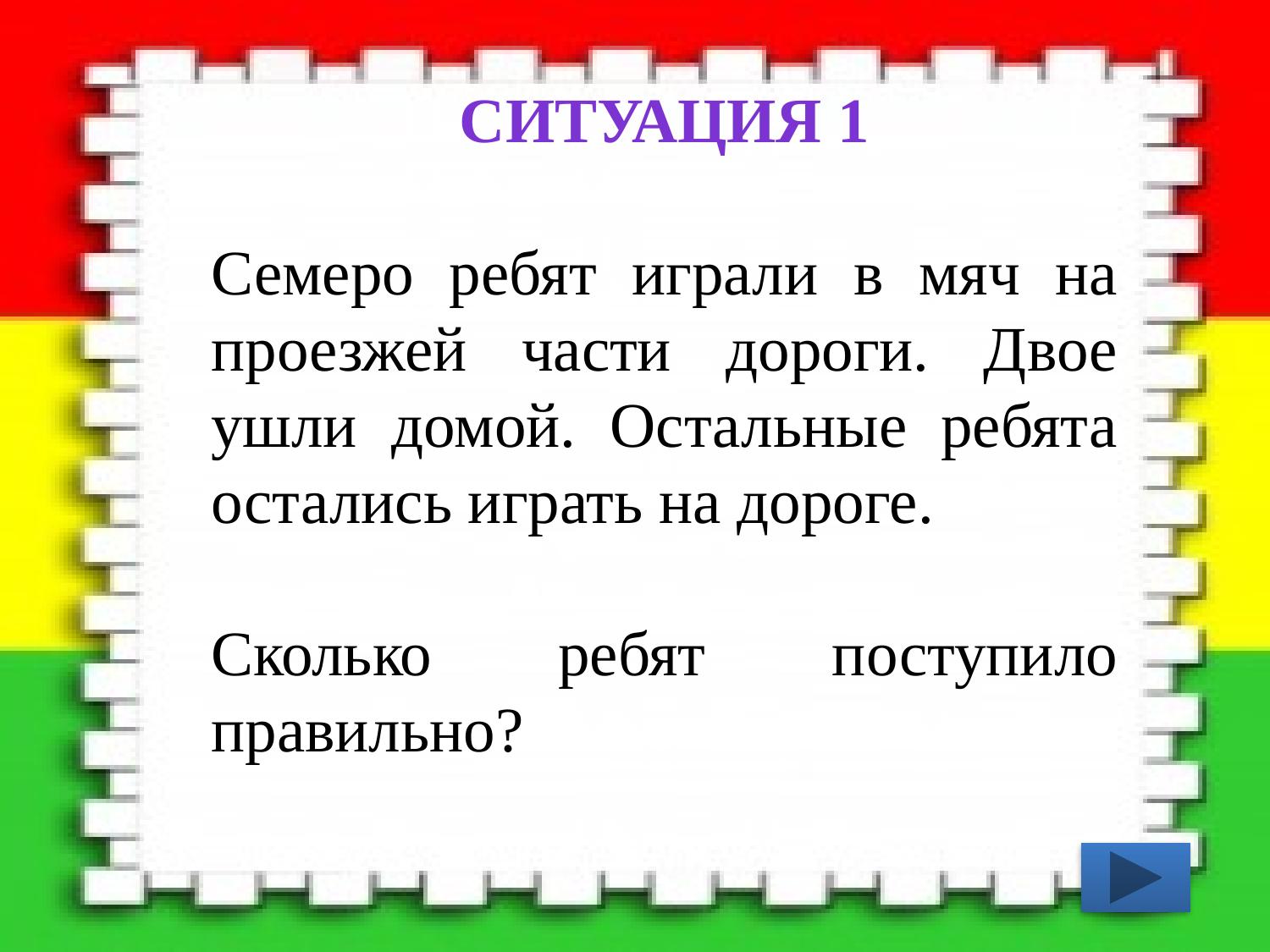

Ситуация 1

Семеро ребят играли в мяч на проезжей части дороги. Двое ушли домой. Остальные ребята остались играть на дороге.

Сколько ребят поступило правильно?